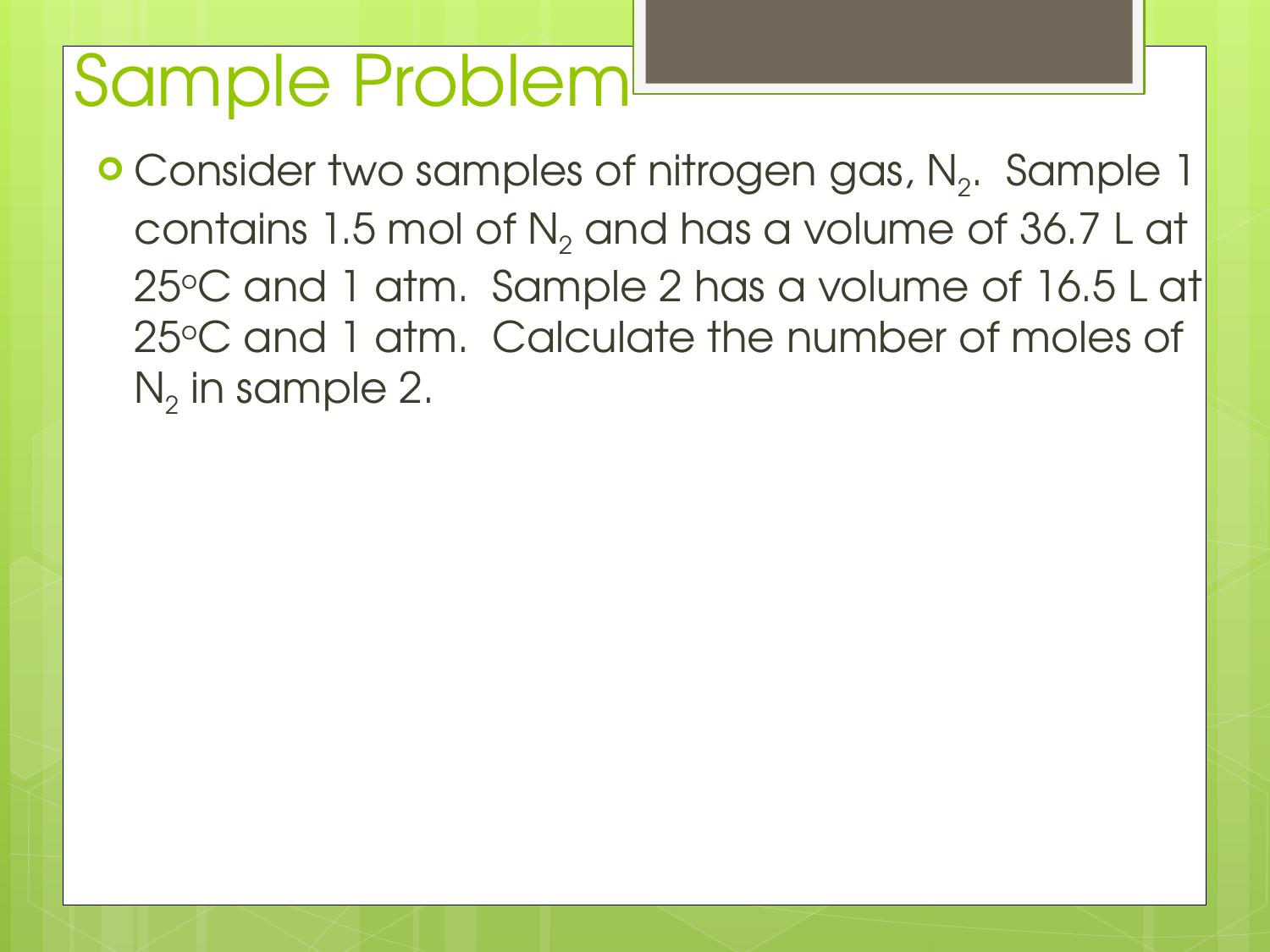

# Sample Problem
Consider two samples of nitrogen gas, N2.  Sample 1 contains 1.5 mol of N2 and has a volume of 36.7 L at 25oC and 1 atm.  Sample 2 has a volume of 16.5 L at 25oC and 1 atm.  Calculate the number of moles of N2 in sample 2.